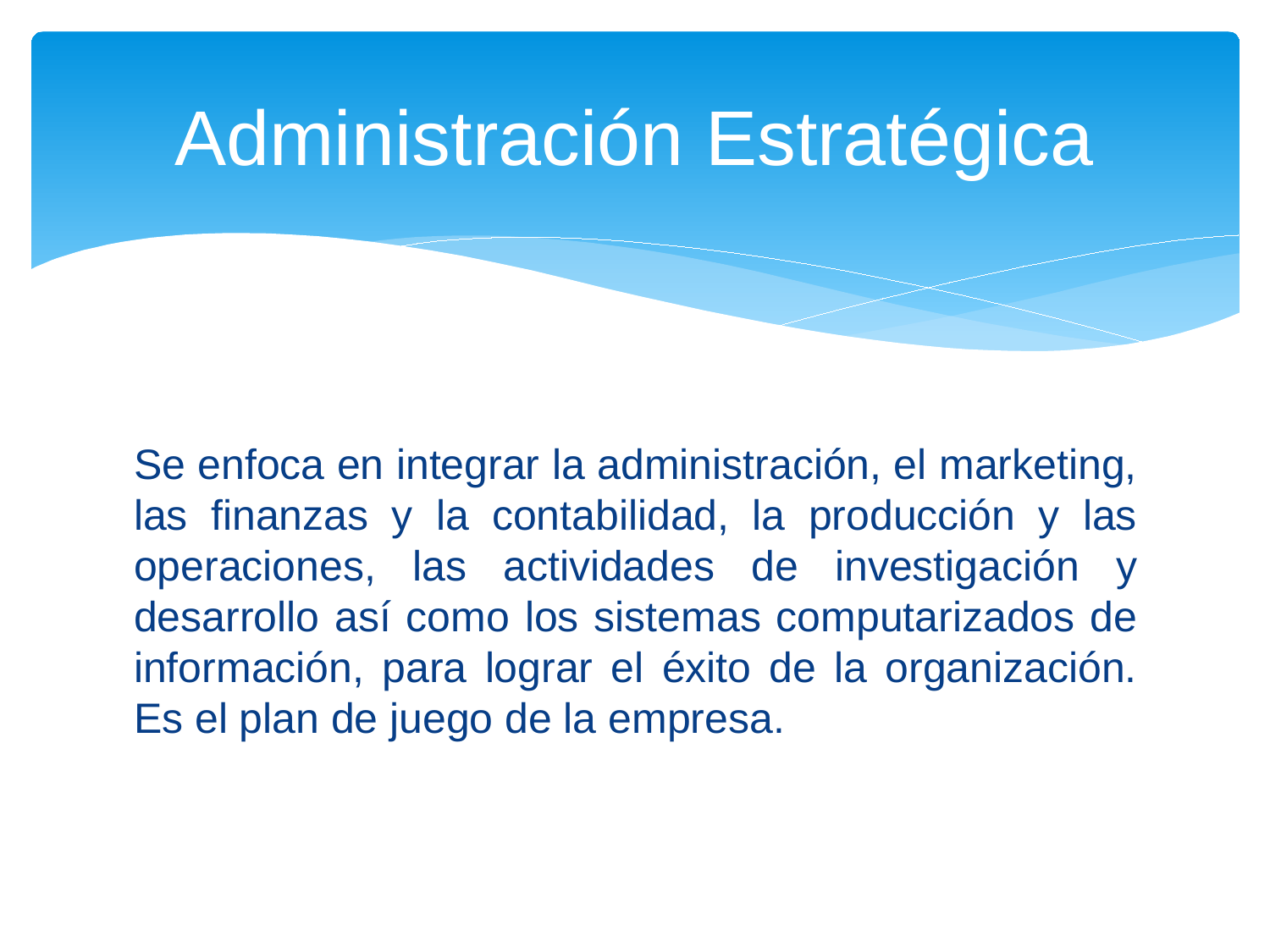

# Administración Estratégica

Se enfoca en integrar la administración, el marketing, las finanzas y la contabilidad, la producción y las operaciones, las actividades de investigación y desarrollo así como los sistemas computarizados de información, para lograr el éxito de la organización. Es el plan de juego de la empresa.